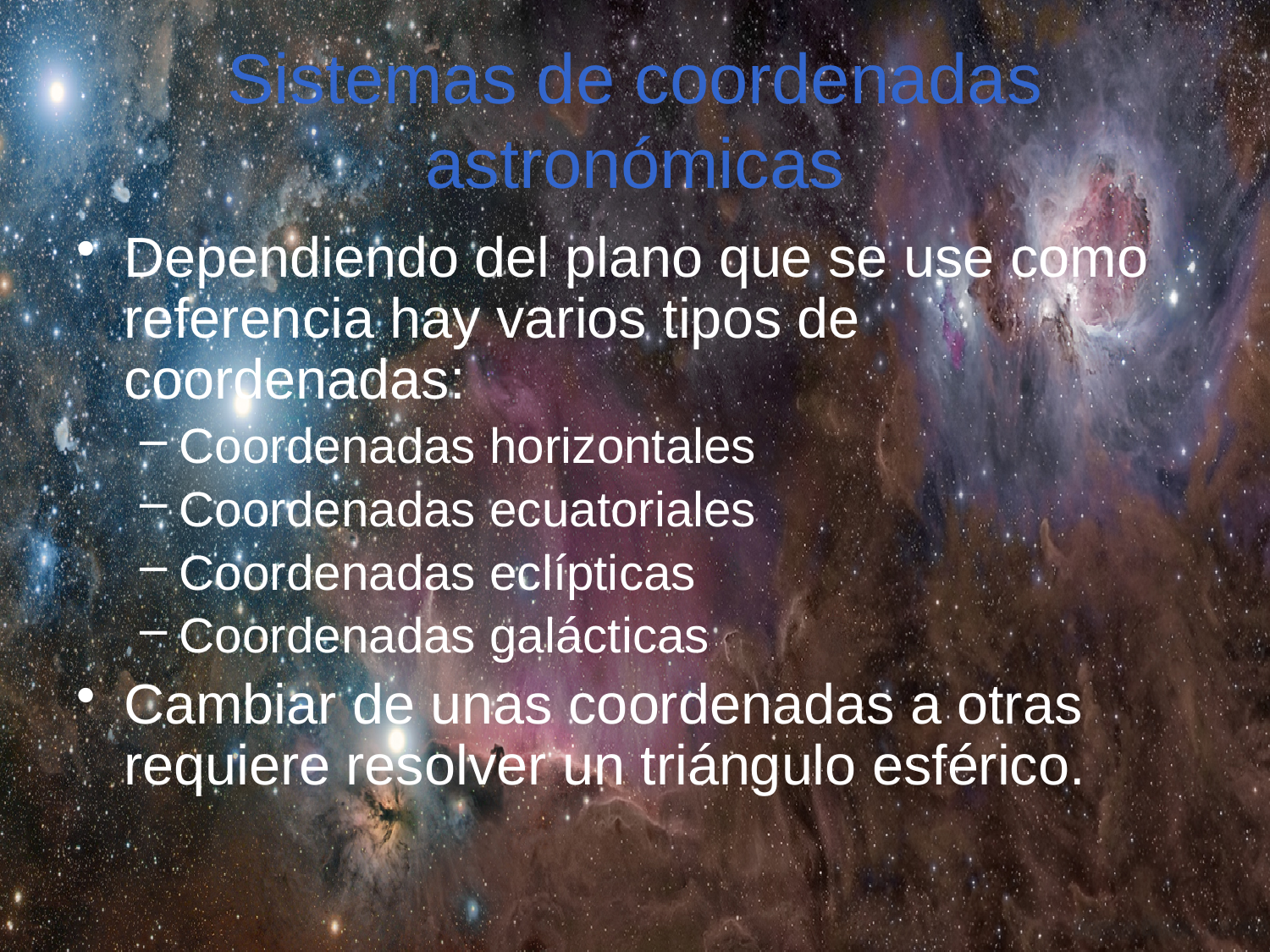

# Sistemas de coordenadas astronómicas
Dependiendo del plano que se use como referencia hay varios tipos de coordenadas:
Coordenadas horizontales
Coordenadas ecuatoriales
Coordenadas eclípticas
Coordenadas galácticas
Cambiar de unas coordenadas a otras requiere resolver un triángulo esférico.